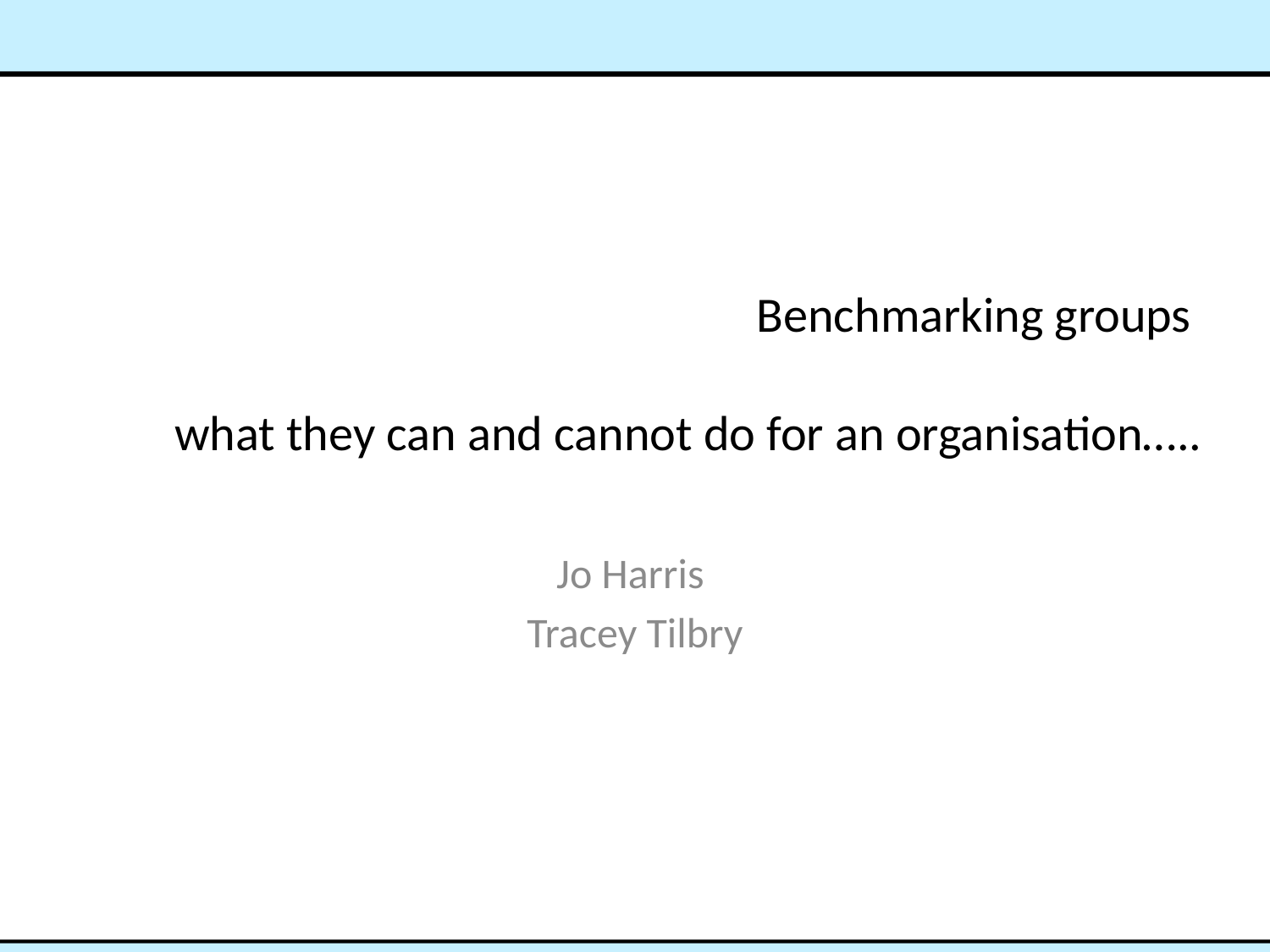

# Benchmarking groups what they can and cannot do for an organisation…..
Jo Harris
Tracey Tilbry